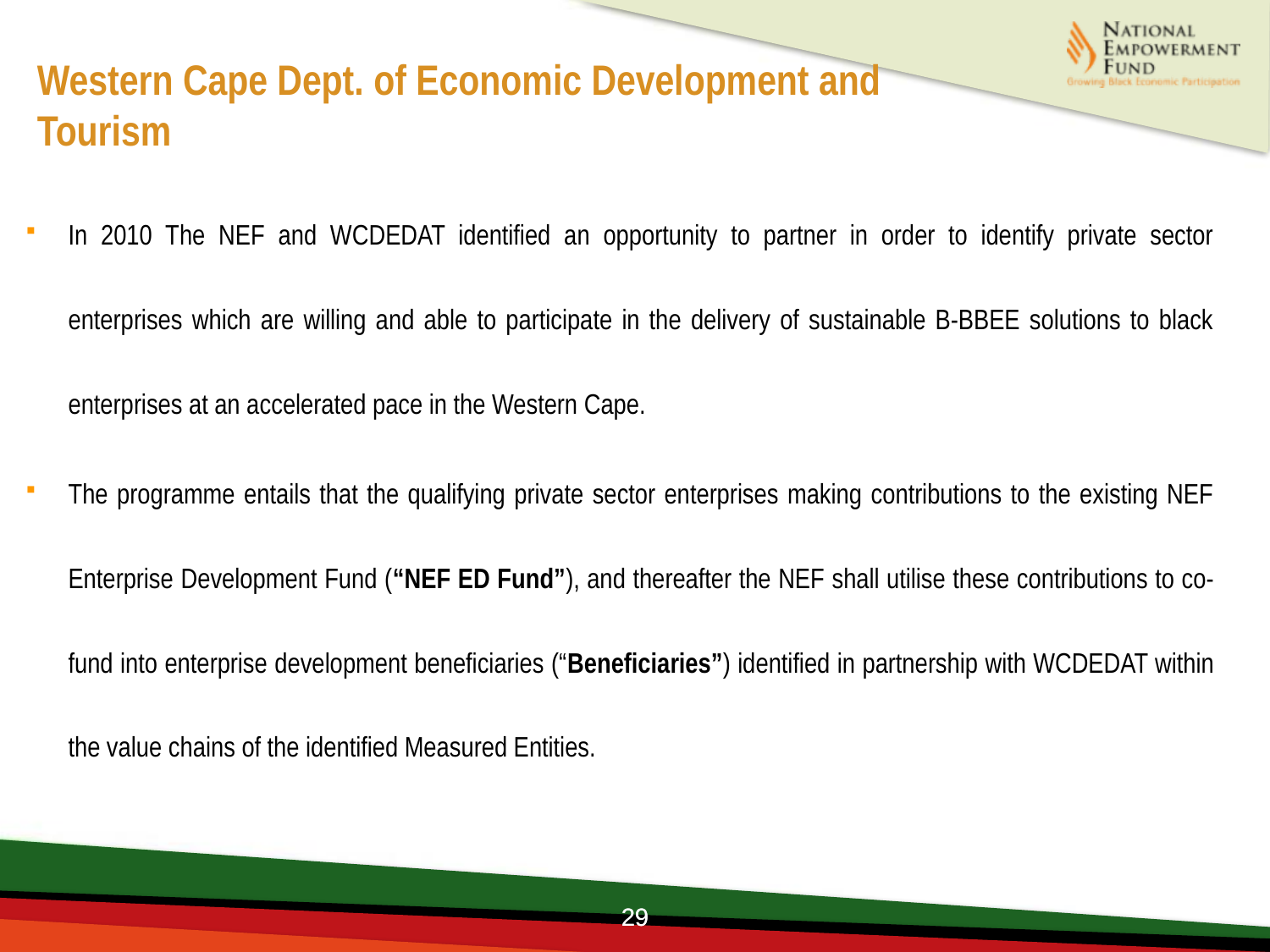

# Western Cape Dept. of Economic Development and Tourism
In 2010 The NEF and WCDEDAT identified an opportunity to partner in order to identify private sector enterprises which are willing and able to participate in the delivery of sustainable B-BBEE solutions to black enterprises at an accelerated pace in the Western Cape.
The programme entails that the qualifying private sector enterprises making contributions to the existing NEF Enterprise Development Fund (“NEF ED Fund”), and thereafter the NEF shall utilise these contributions to co-fund into enterprise development beneficiaries (“Beneficiaries”) identified in partnership with WCDEDAT within the value chains of the identified Measured Entities.

29
29